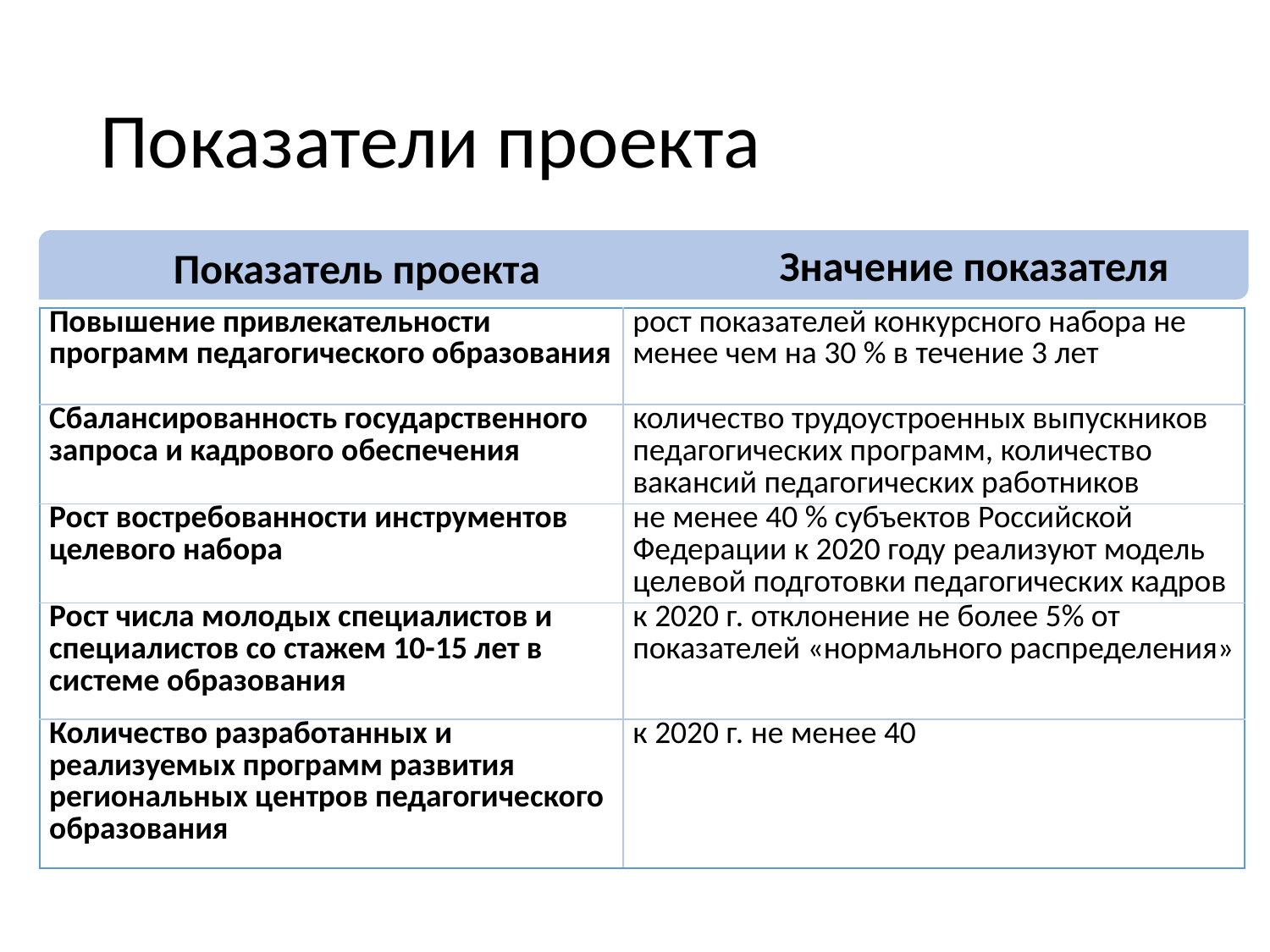

# Показатели проекта

Значение показателя
Показатель проекта
| Повышение привлекательности программ педагогического образования | рост показателей конкурсного набора не менее чем на 30 % в течение 3 лет |
| --- | --- |
| Сбалансированность государственного запроса и кадрового обеспечения | количество трудоустроенных выпускников педагогических программ, количество вакансий педагогических работников |
| Рост востребованности инструментов целевого набора | не менее 40 % субъектов Российской Федерации к 2020 году реализуют модель целевой подготовки педагогических кадров |
| Рост числа молодых специалистов и специалистов со стажем 10-15 лет в системе образования | к 2020 г. отклонение не более 5% от показателей «нормального распределения» |
| Количество разработанных и реализуемых программ развития региональных центров педагогического образования | к 2020 г. не менее 40 |